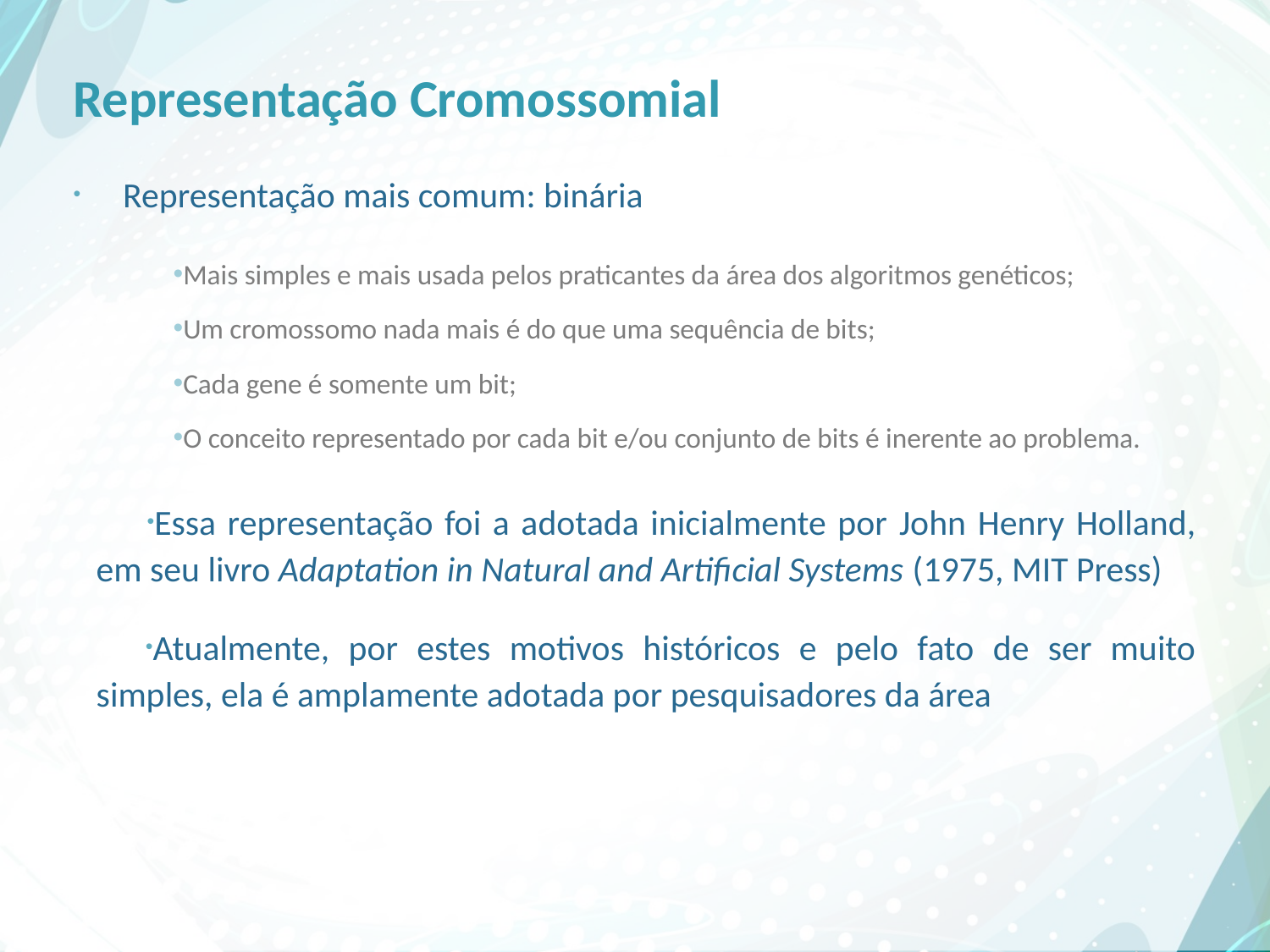

# Representação Cromossomial
Representação mais comum: binária

Mais simples e mais usada pelos praticantes da área dos algoritmos genéticos;
Um cromossomo nada mais é do que uma sequência de bits;
Cada gene é somente um bit;
O conceito representado por cada bit e/ou conjunto de bits é inerente ao problema.
Essa representação foi a adotada inicialmente por John Henry Holland, em seu livro Adaptation in Natural and Artificial Systems (1975, MIT Press)
Atualmente, por estes motivos históricos e pelo fato de ser muito simples, ela é amplamente adotada por pesquisadores da área
31